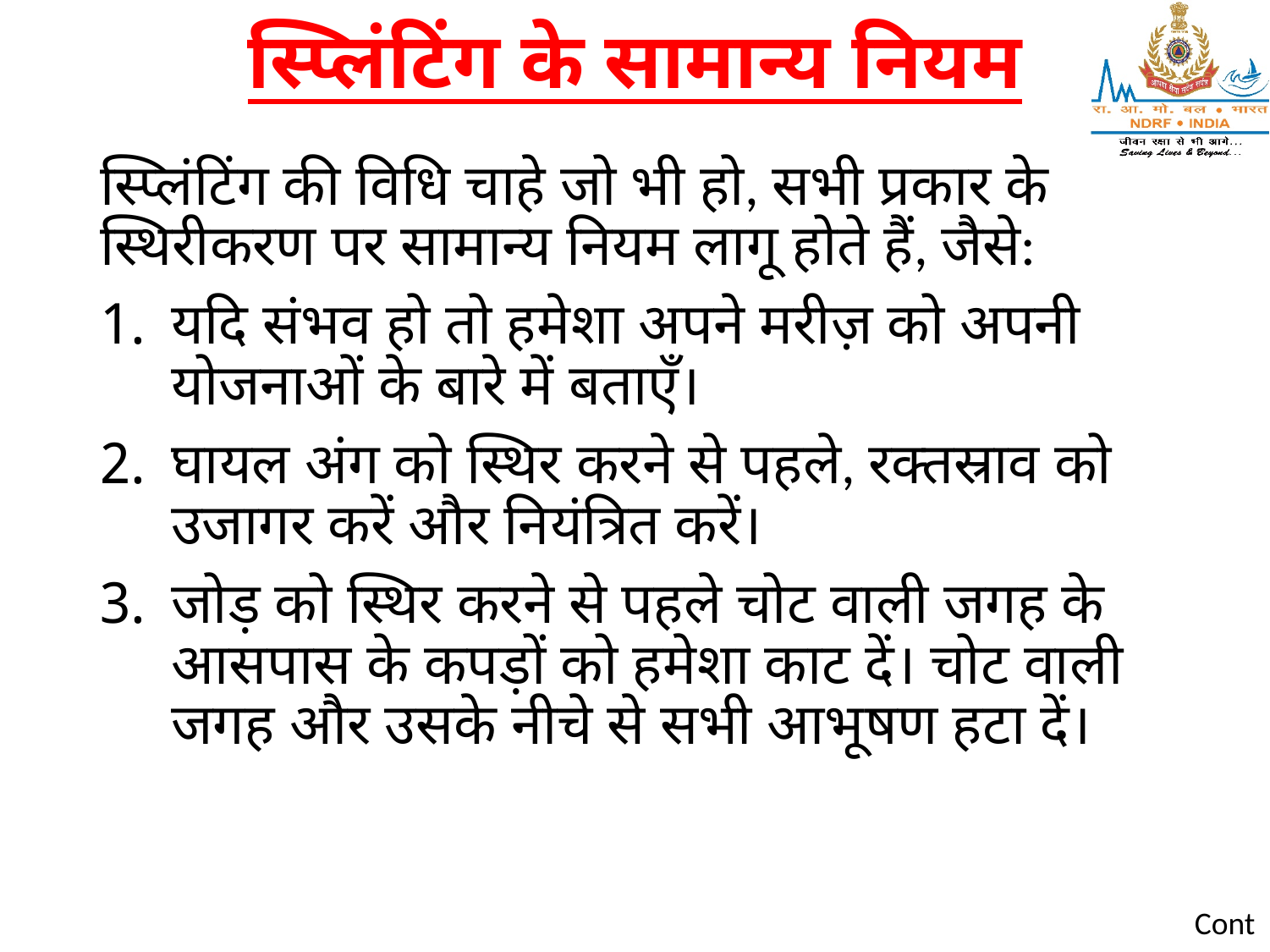

# स्प्लिंटिंग के सामान्य नियम
स्प्लिंटिंग की विधि चाहे जो भी हो, सभी प्रकार के स्थिरीकरण पर सामान्य नियम लागू होते हैं, जैसे:
यदि संभव हो तो हमेशा अपने मरीज़ को अपनी योजनाओं के बारे में बताएँ।
घायल अंग को स्थिर करने से पहले, रक्तस्राव को उजागर करें और नियंत्रित करें।
जोड़ को स्थिर करने से पहले चोट वाली जगह के आसपास के कपड़ों को हमेशा काट दें। चोट वाली जगह और उसके नीचे से सभी आभूषण हटा दें।
Cont…